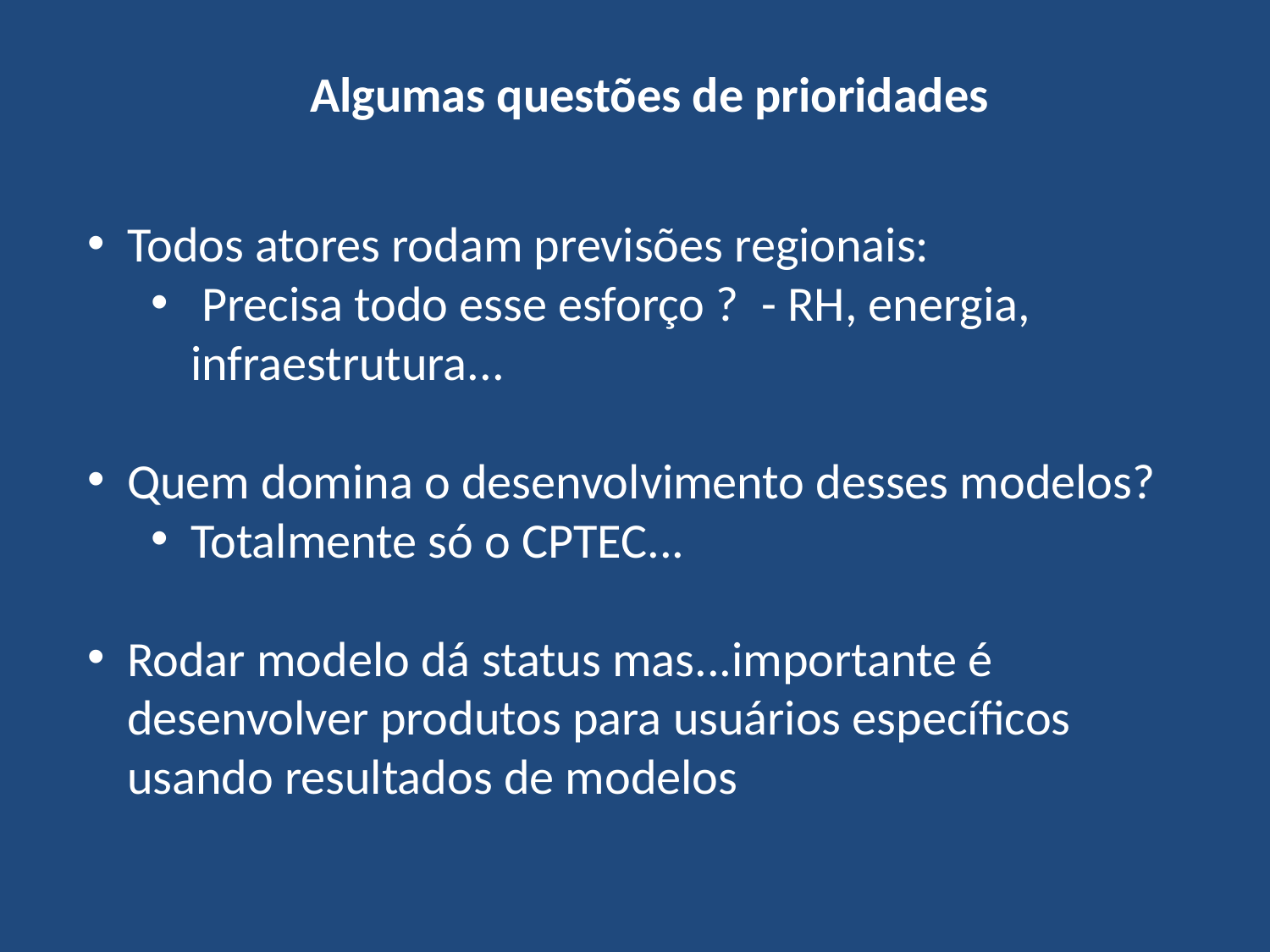

Algumas questões de prioridades
Todos atores rodam previsões regionais:
 Precisa todo esse esforço ?  - RH, energia, infraestrutura...

Quem domina o desenvolvimento desses modelos?
Totalmente só o CPTEC...

Rodar modelo dá status mas...importante é desenvolver produtos para usuários específicos usando resultados de modelos